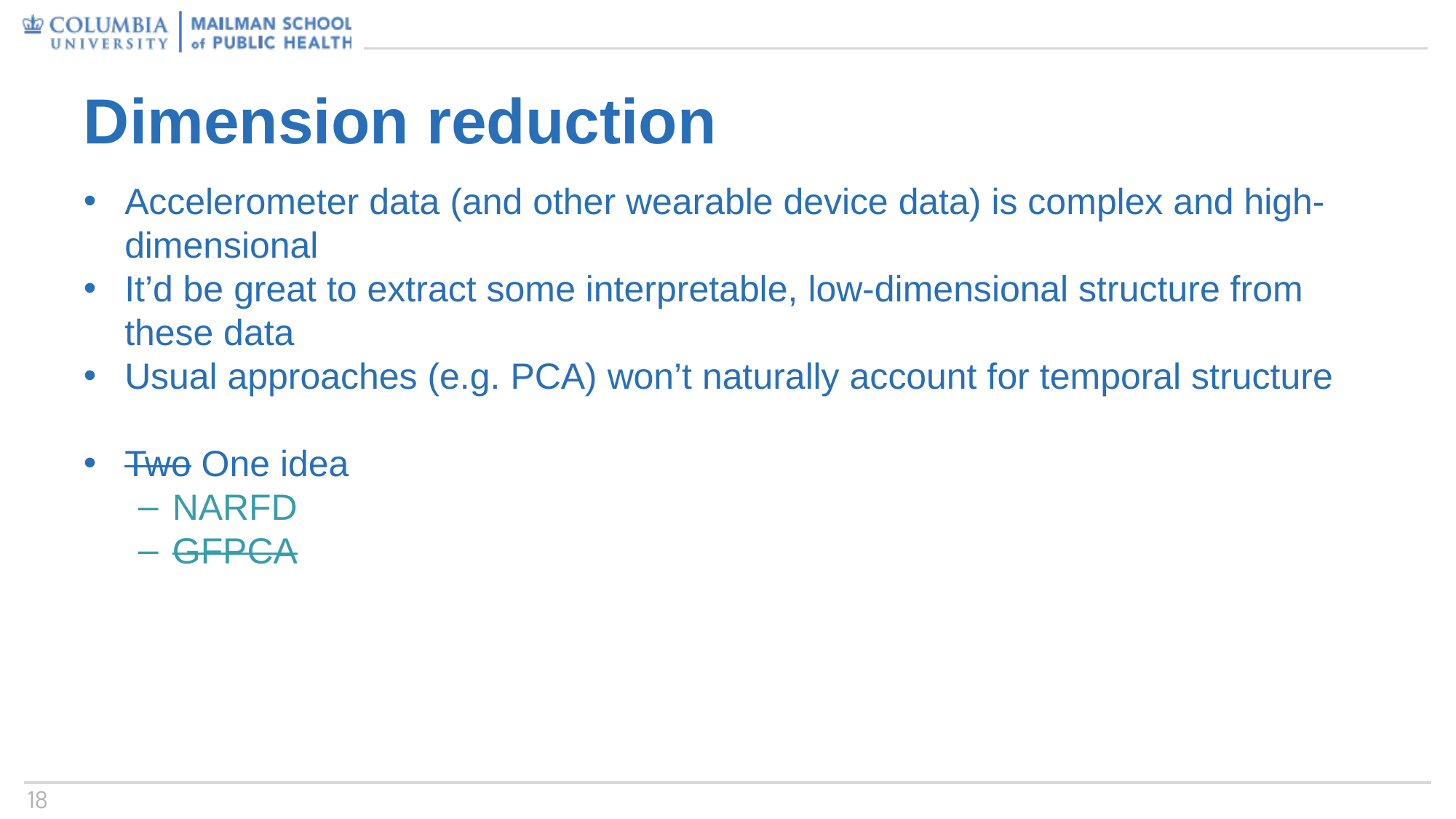

# Dimension reduction
Accelerometer data (and other wearable device data) is complex and high-dimensional
It’d be great to extract some interpretable, low-dimensional structure from these data
Usual approaches (e.g. PCA) won’t naturally account for temporal structure

Two One idea
NARFD
GFPCA